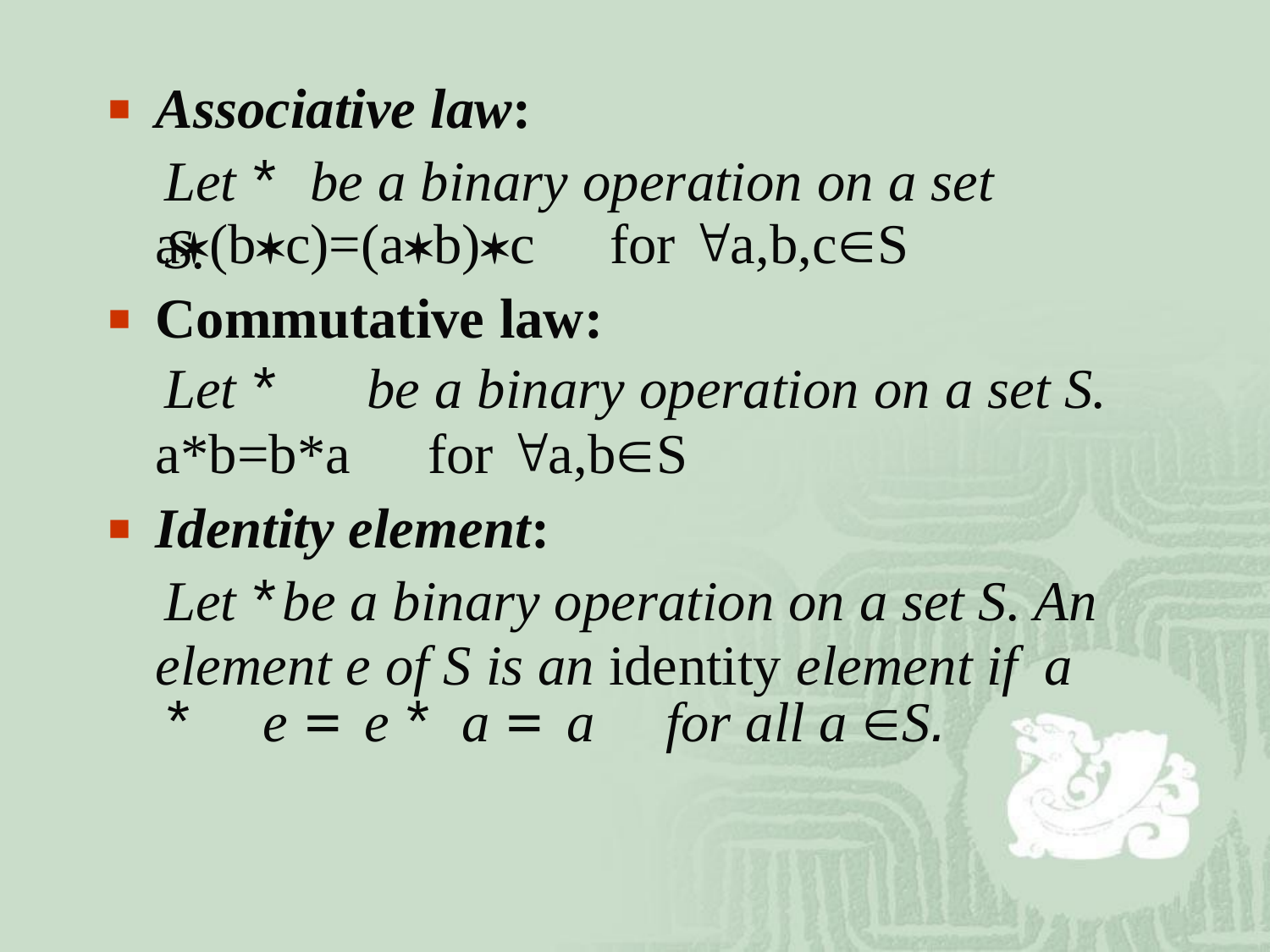

Associative law:
# Let *	be a binary operation on a set S.
a∗(b∗c)=(a∗b)∗c	for ∀a,b,c∈S
Commutative law:
Let *	be a binary operation on a set S.
a*b=b*a	for ∀a,b∈S
Identity element:
Let *	be a binary operation on a set S. An  element e of S is an identity element if	a
*	e =	e *	a =	a	for all a ∈S.